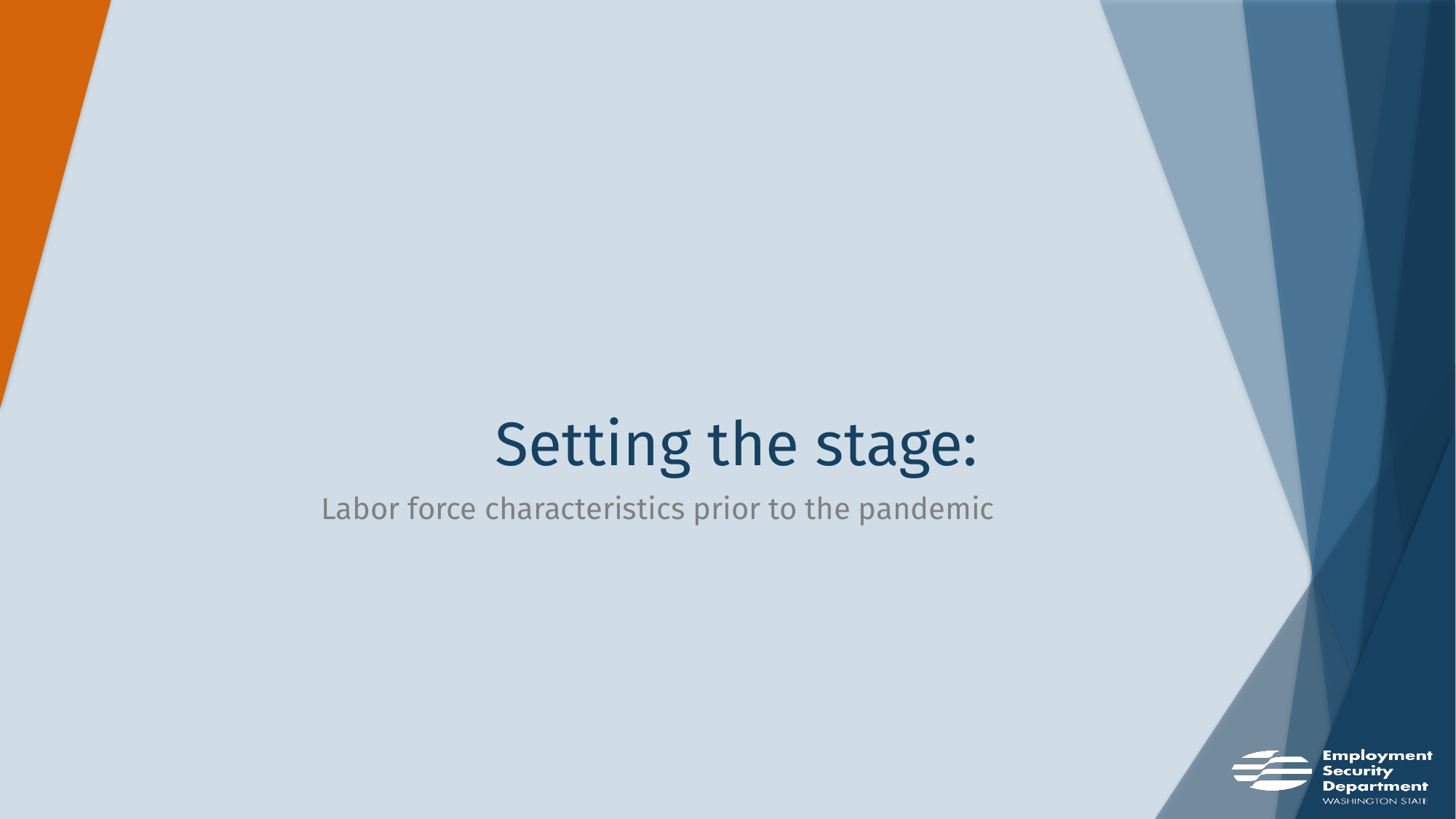

# Setting the stage:
Labor force characteristics prior to the pandemic